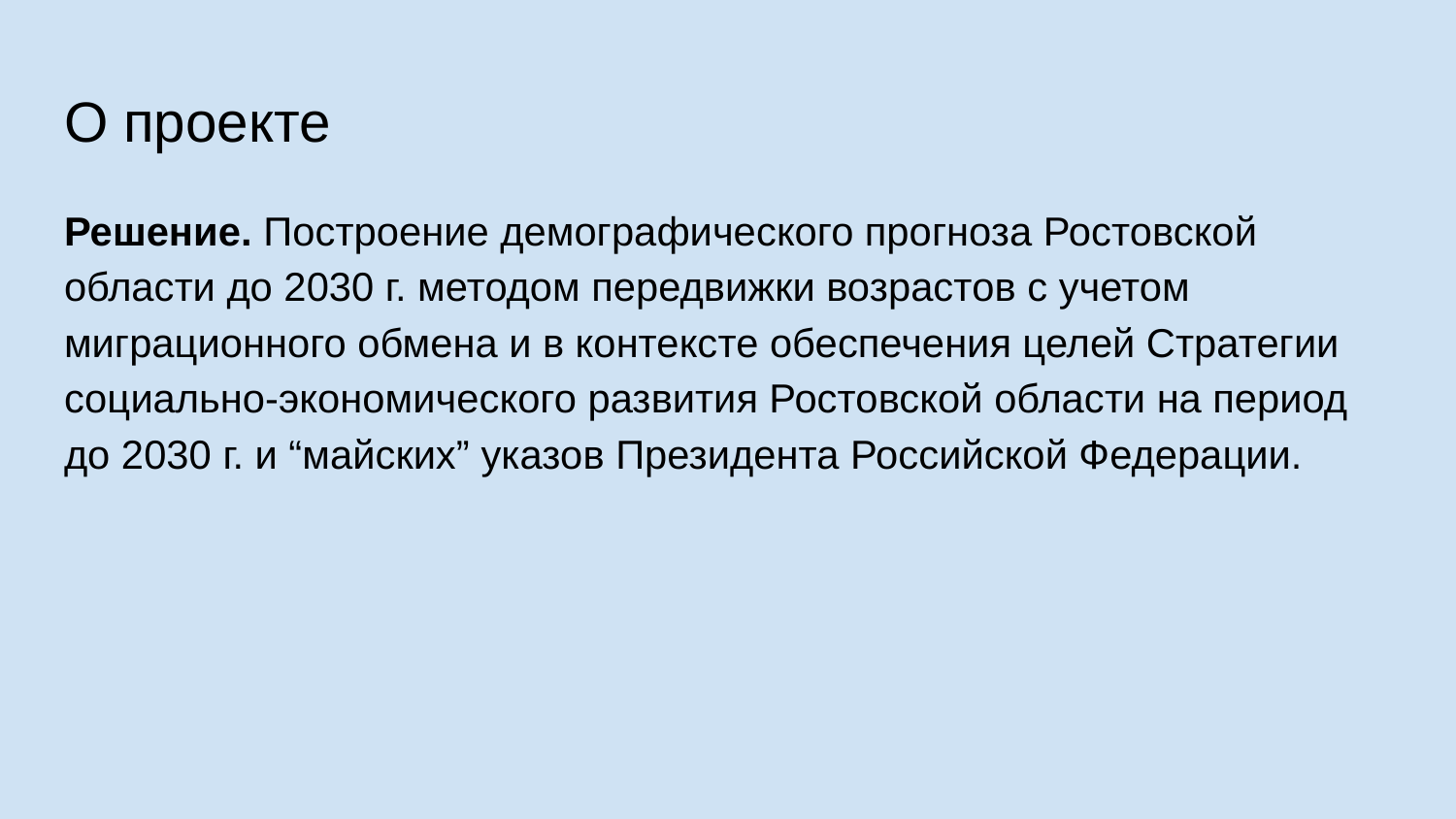

# О проекте
Решение. Построение демографического прогноза Ростовской области до 2030 г. методом передвижки возрастов с учетом миграционного обмена и в контексте обеспечения целей Стратегии социально-экономического развития Ростовской области на период до 2030 г. и “майских” указов Президента Российской Федерации.